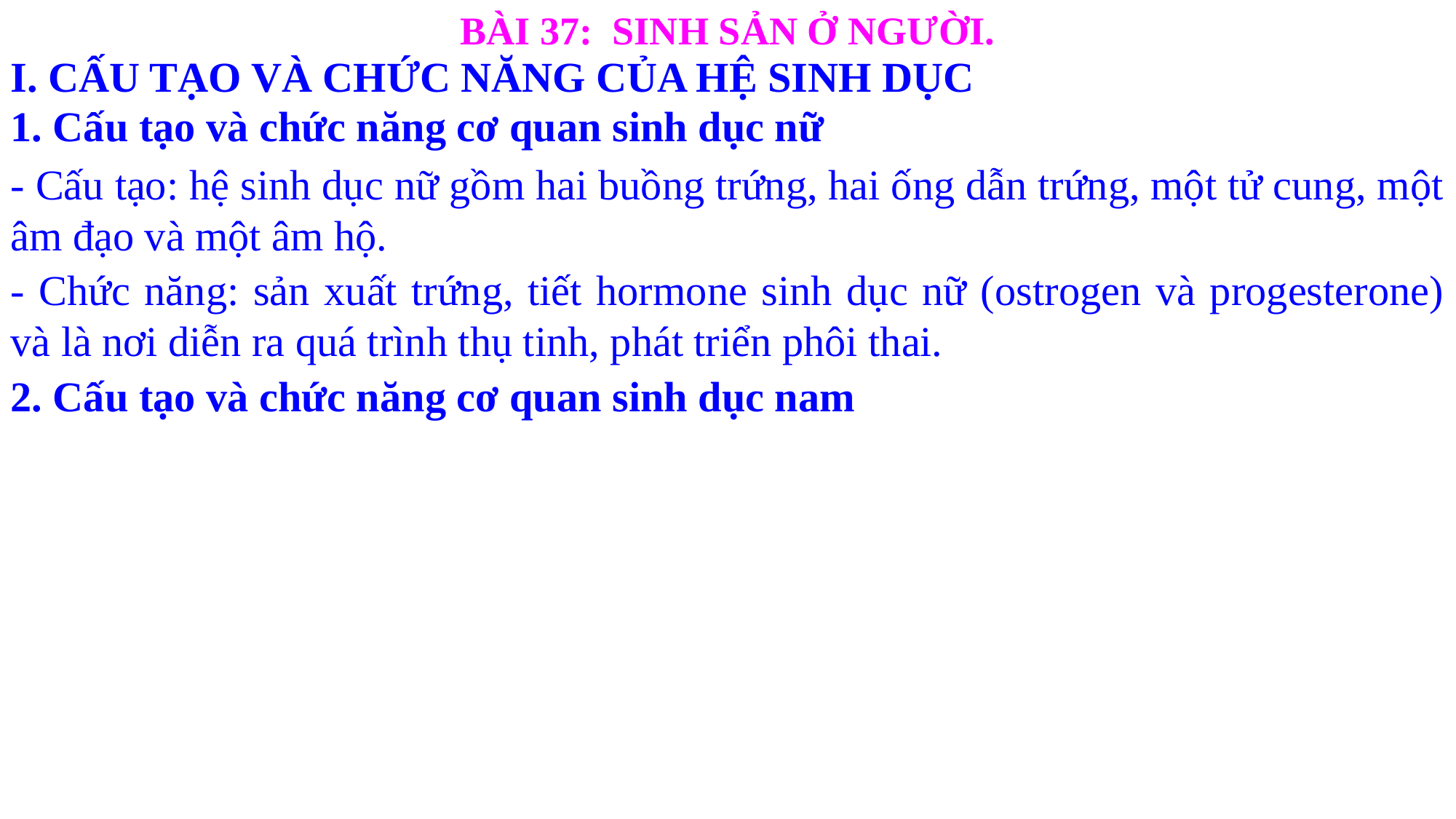

BÀI 37:  SINH SẢN Ở NGƯỜI.

I. CẤU TẠO VÀ CHỨC NĂNG CỦA HỆ SINH DỤC

1. Cấu tạo và chức năng cơ quan sinh dục nữ

- Cấu tạo: hệ sinh dục nữ gồm hai buồng trứng, hai ống dẫn trứng, một tử cung, một âm đạo và một âm hộ.
- Chức năng: sản xuất trứng, tiết hormone sinh dục nữ (ostrogen và progesterone) và là nơi diễn ra quá trình thụ tinh, phát triển phôi thai.
2. Cấu tạo và chức năng cơ quan sinh dục nam